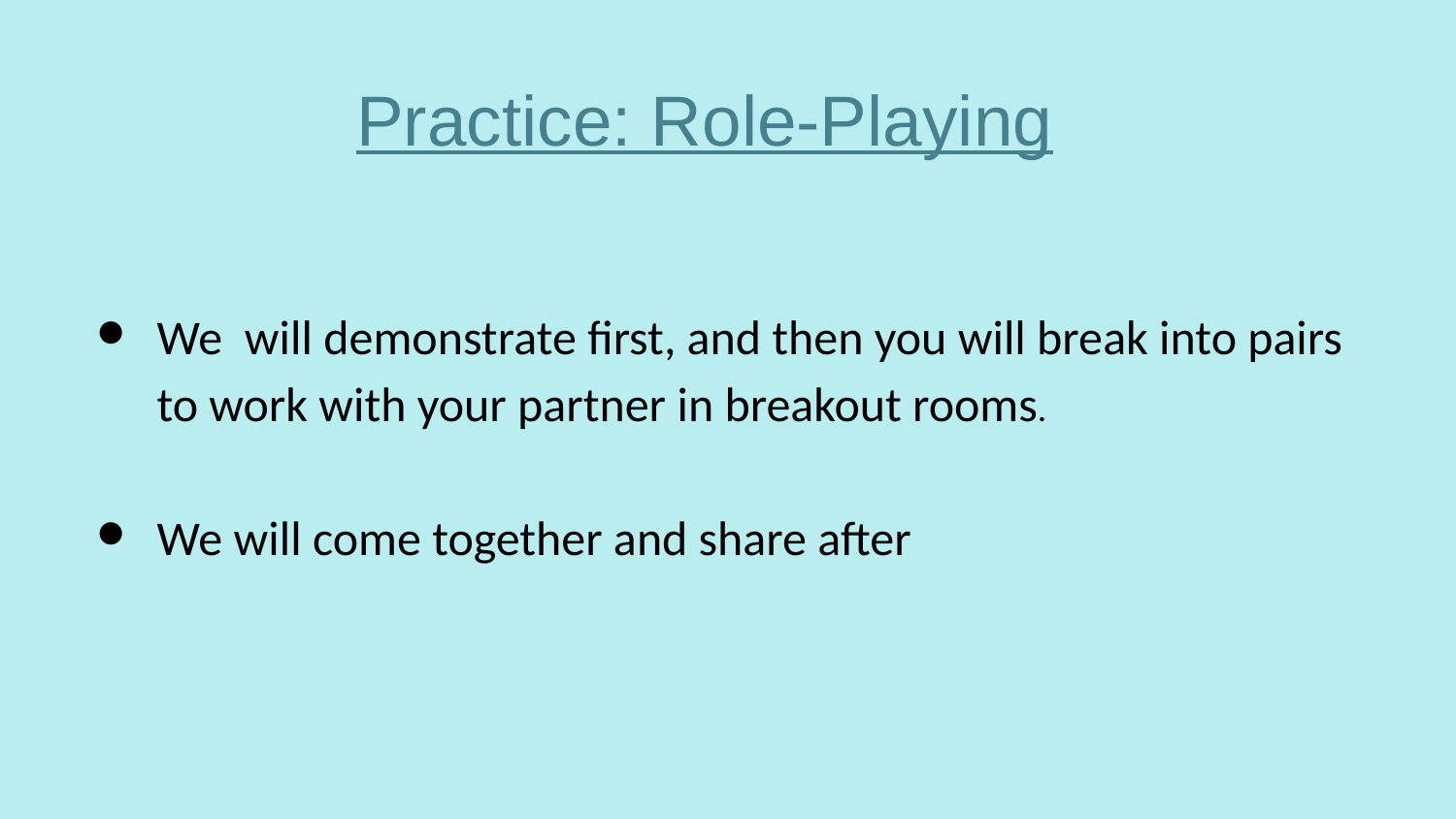

Practice: Role-Playing

We  will demonstrate first, and then you will break into pairs to work with your partner in breakout rooms.

We will come together and share after